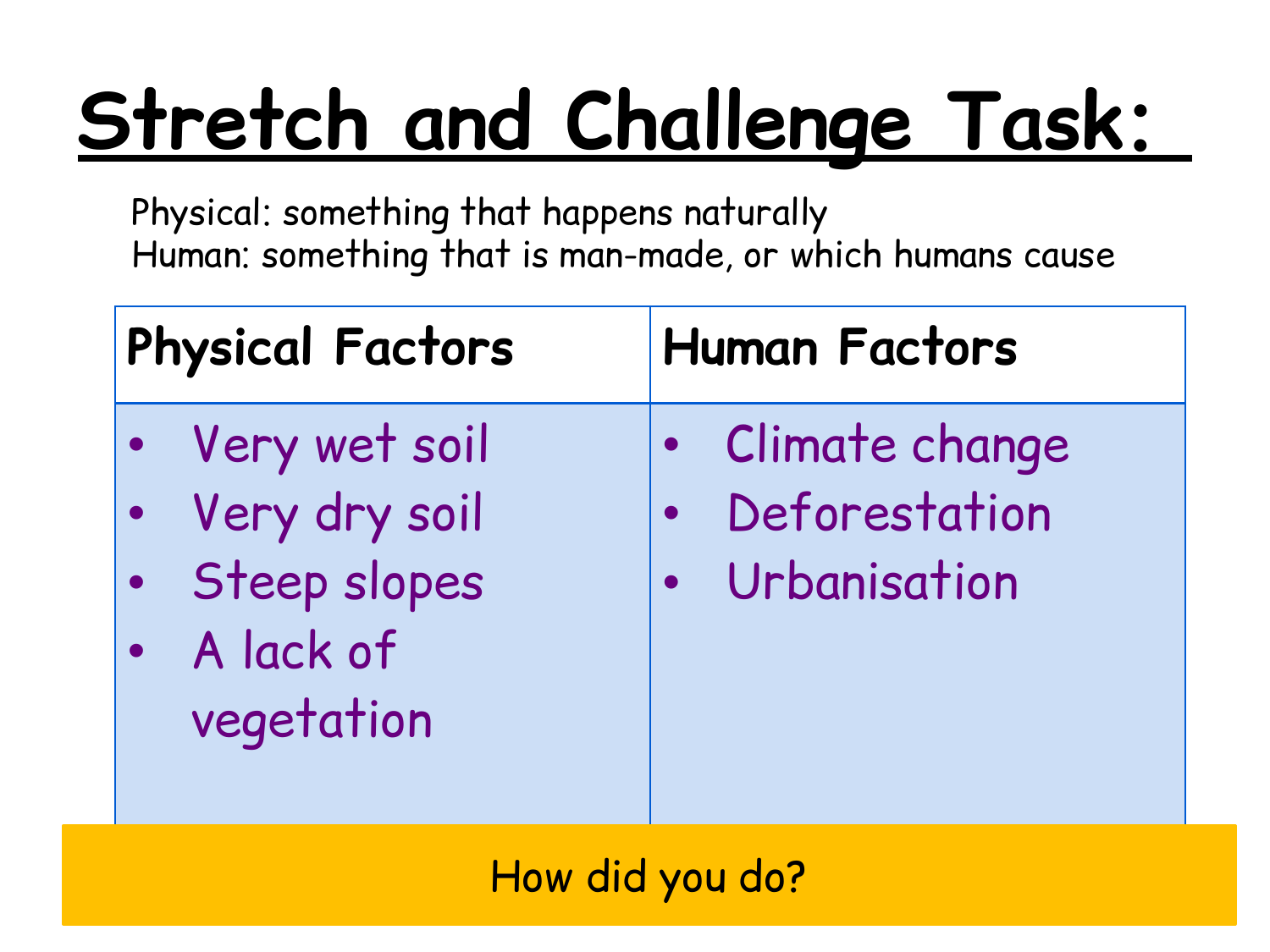

# Stretch and Challenge Task:
Physical: something that happens naturally
Human: something that is man-made, or which humans cause
| Physical Factors | Human Factors |
| --- | --- |
| Very wet soil Very dry soil Steep slopes A lack of vegetation | Climate change Deforestation Urbanisation |
How did you do?